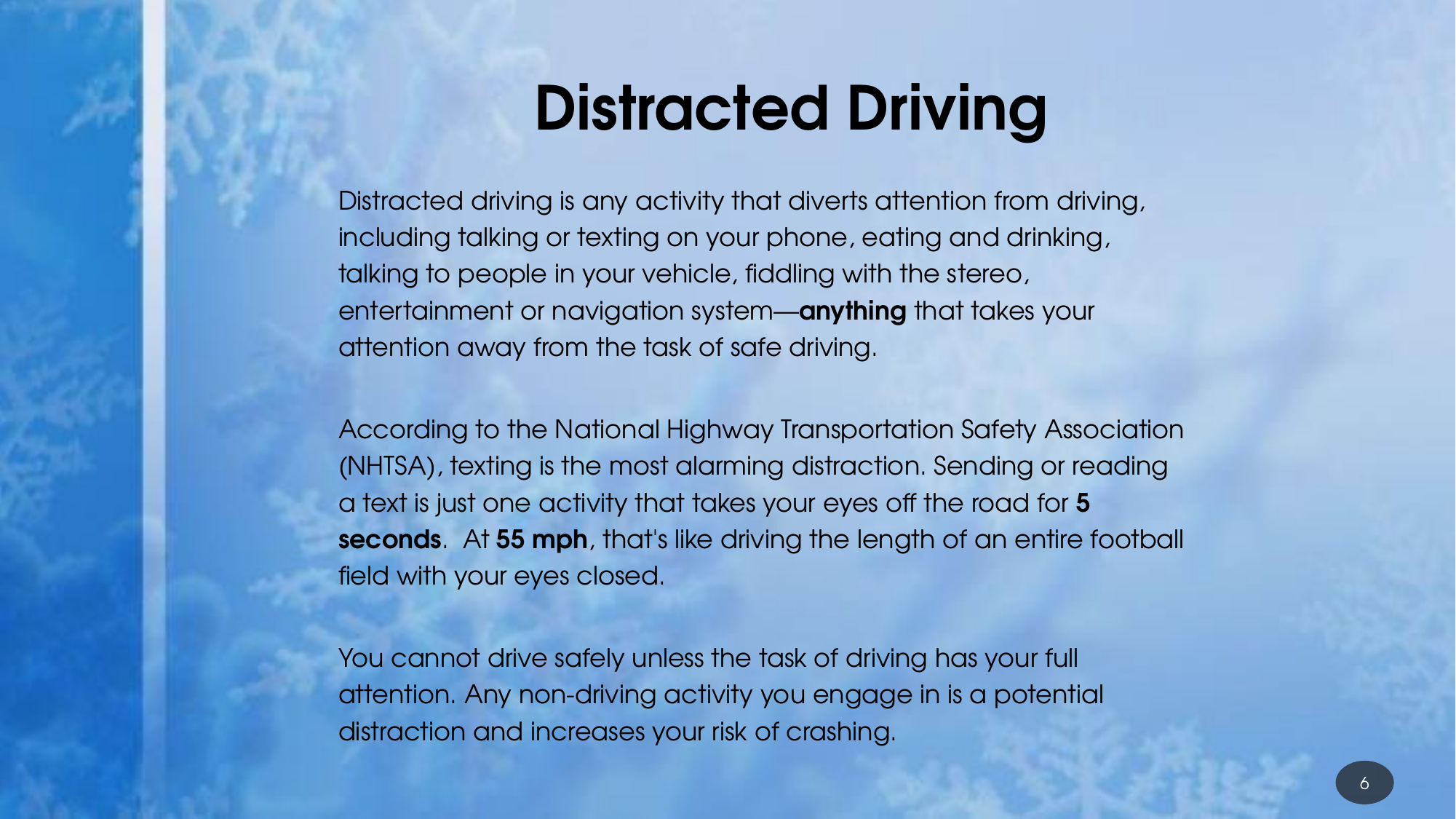

Distracted Driving
Distracted driving is any activity that diverts attention from driving, including talking or texting on your phone, eating and drinking, talking to people in your vehicle, fiddling with the stereo, entertainment or navigation system—anything that takes your attention away from the task of safe driving.

According to the National Highway Transportation Safety Association (NHTSA), texting is the most alarming distraction. Sending or reading a text is just one activity that takes your eyes off the road for 5 seconds.  At 55 mph, that's like driving the length of an entire football field with your eyes closed.

You cannot drive safely unless the task of driving has your full attention. Any non-driving activity you engage in is a potential distraction and increases your risk of crashing.